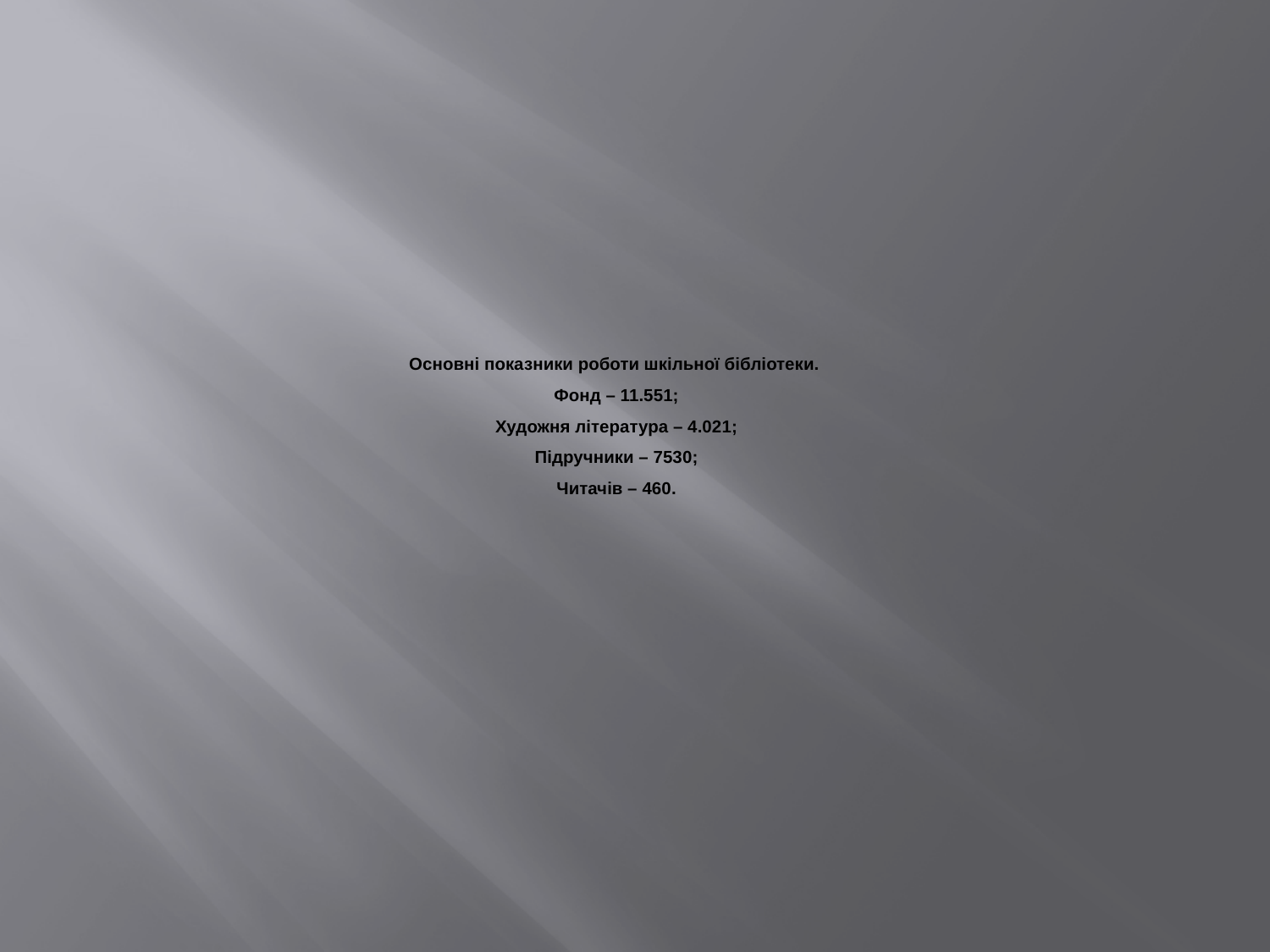

# Основні показники роботи шкільної бібліотеки. Фонд – 11.551; Художня література – 4.021; Підручники – 7530; Читачів – 460.